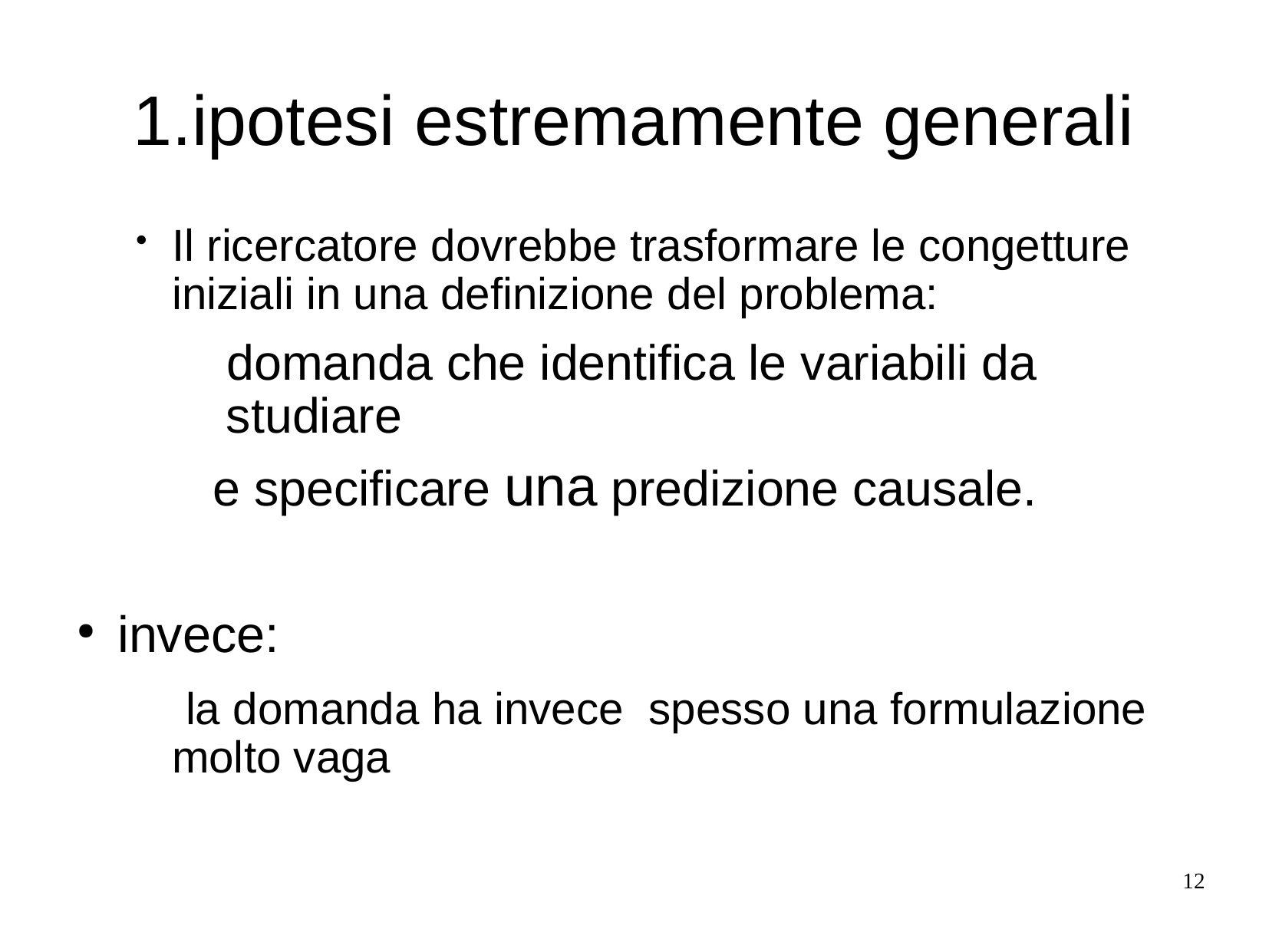

# 1.ipotesi estremamente generali
Il ricercatore dovrebbe trasformare le congetture iniziali in una definizione del problema:
  domanda che identifica le variabili da studiare
 e specificare una predizione causale.

invece:
    la domanda ha invece  spesso una formulazione molto vaga
12